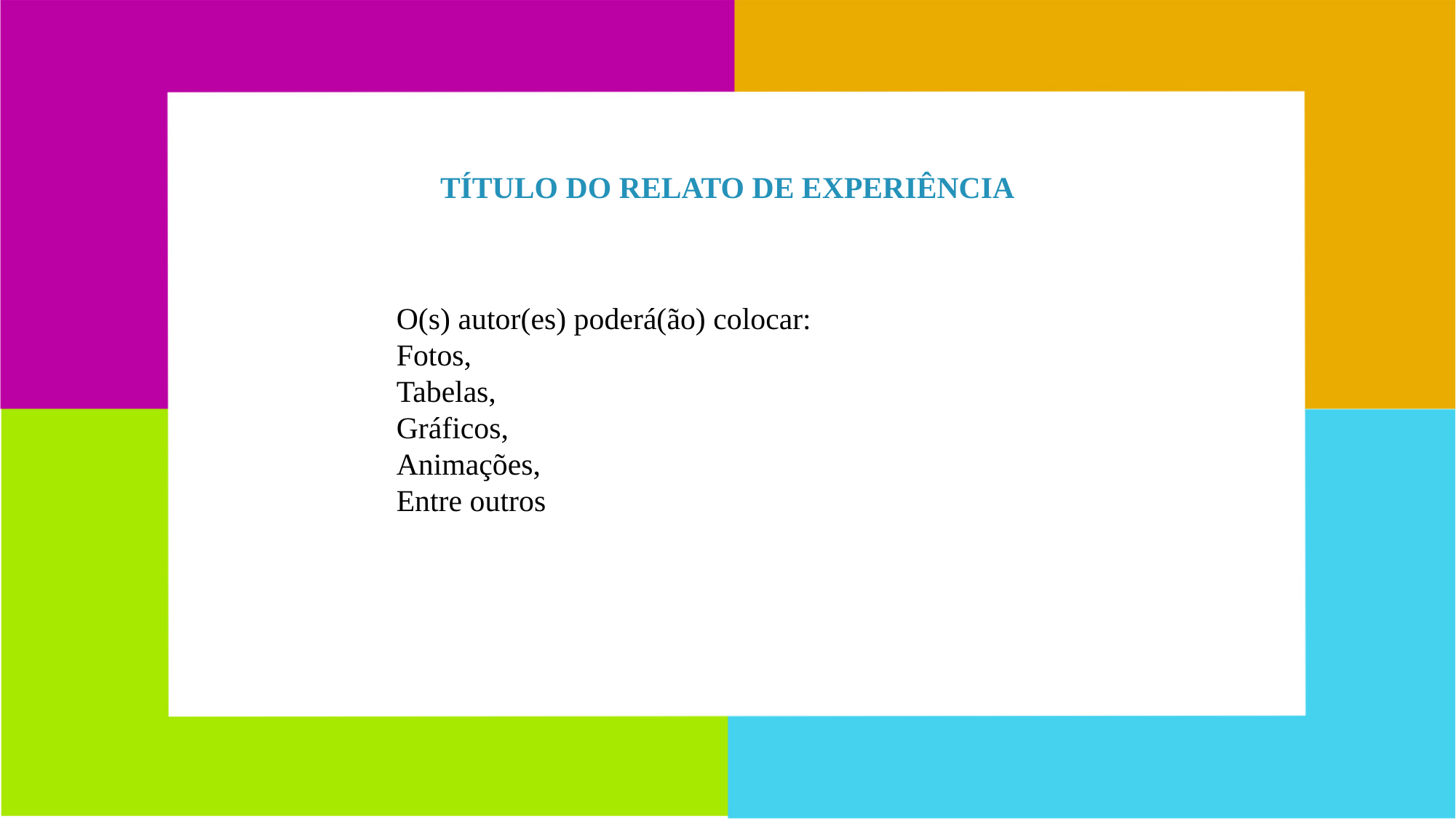

TÍTULO DO RELATO DE EXPERIÊNCIA
O(s) autor(es) poderá(ão) colocar:
Fotos,
Tabelas,
Gráficos,
Animações,
Entre outros